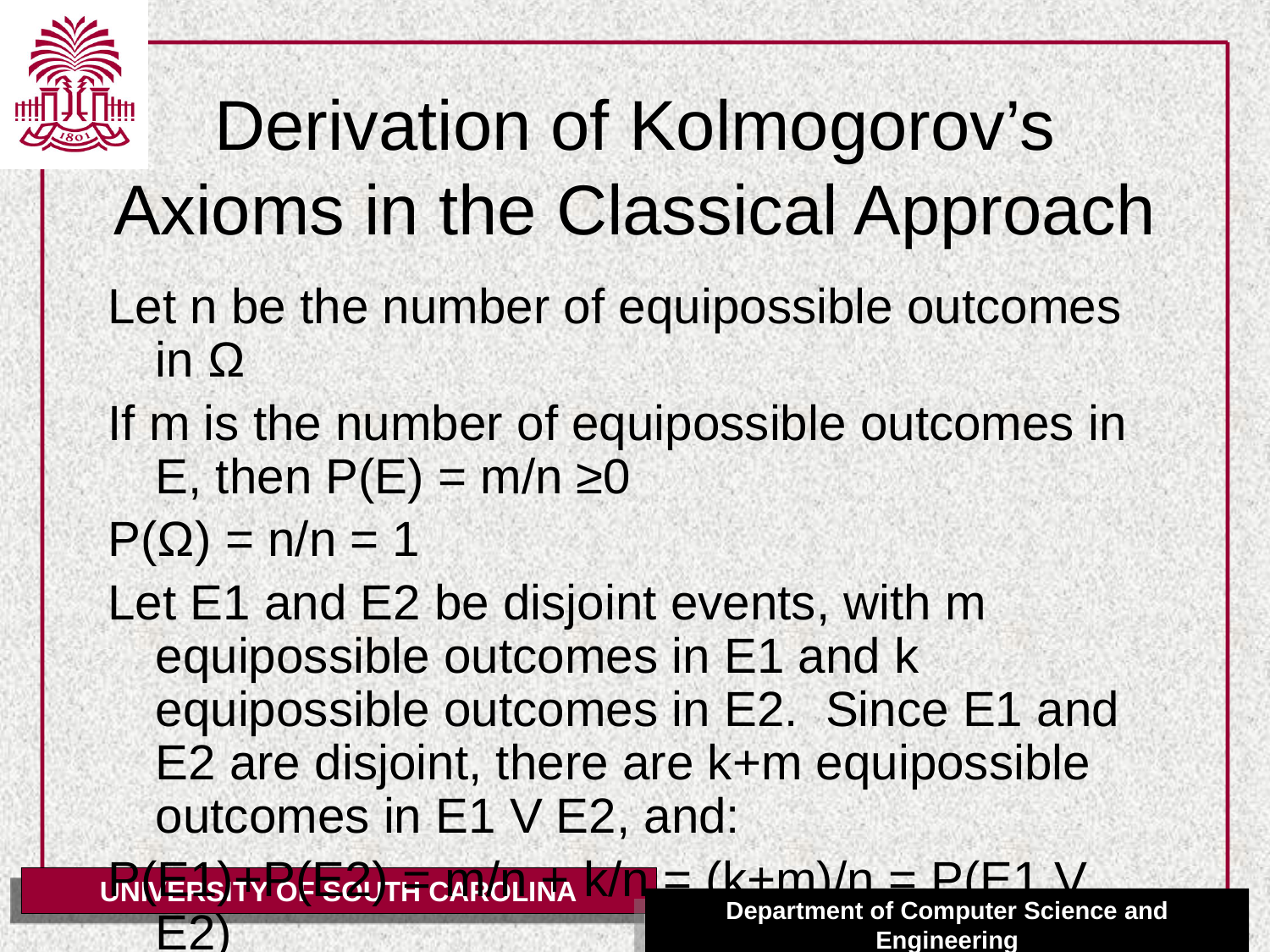

# Derivation of Kolmogorov’s Axioms in the Classical Approach
Let n be the number of equipossible outcomes in Ω
If m is the number of equipossible outcomes in E, then P(E) = m/n ≥0
P(Ω) = n/n = 1
Let E1 and E2 be disjoint events, with m equipossible outcomes in E1 and k equipossible outcomes in E2.  Since E1 and E2 are disjoint, there are k+m equipossible outcomes in E1 V E2, and:
P(E1)+P(E2) = m/n + k/n = (k+m)/n = P(E1 V E2)